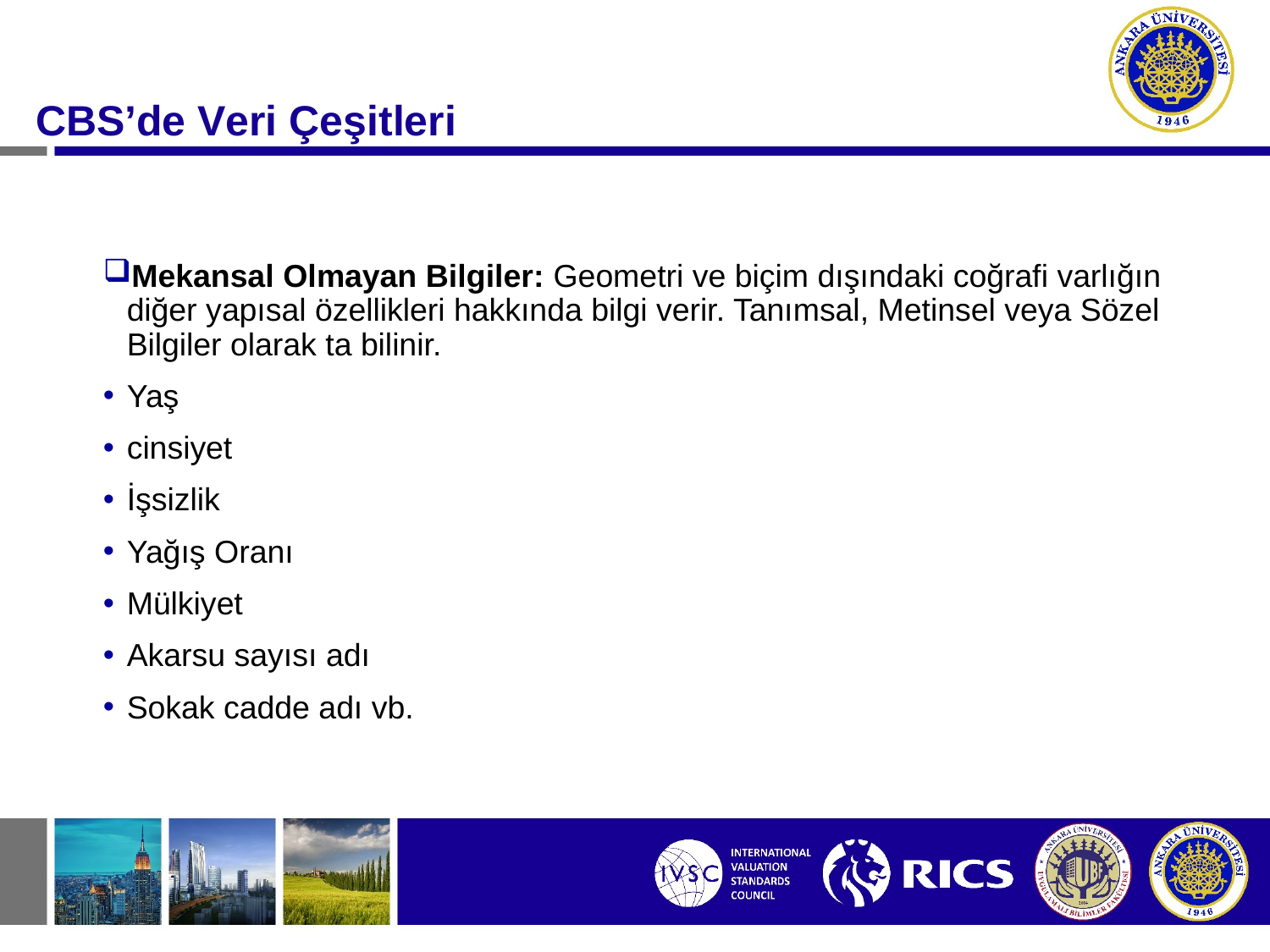

#
CBS’de Veri Çeşitleri
Mekansal Olmayan Bilgiler: Geometri ve biçim dışındaki coğrafi varlığın diğer yapısal özellikleri hakkında bilgi verir. Tanımsal, Metinsel veya Sözel Bilgiler olarak ta bilinir.
Yaş
cinsiyet
İşsizlik
Yağış Oranı
Mülkiyet
Akarsu sayısı adı
Sokak cadde adı vb.